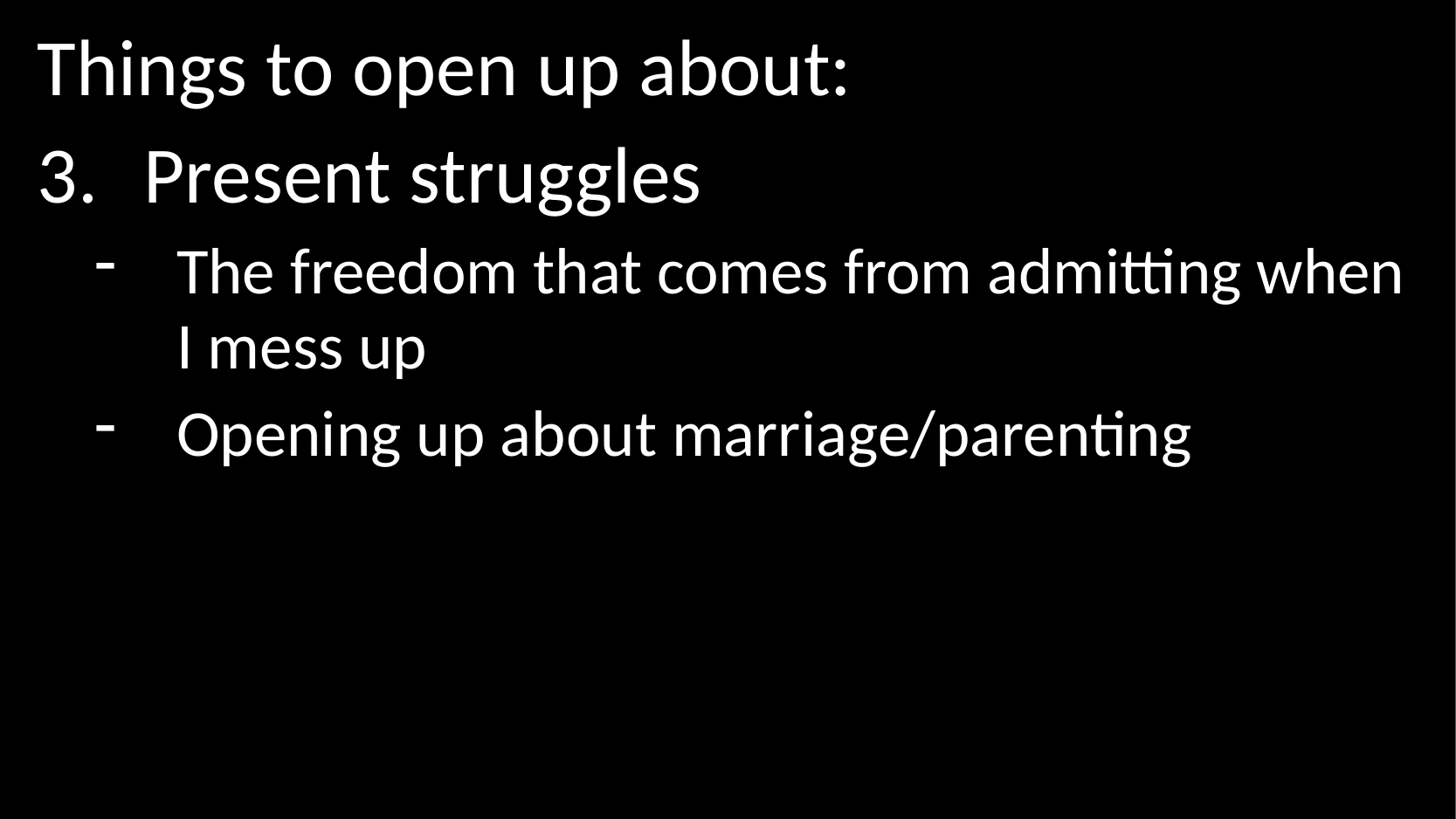

Things to open up about:
Present struggles
The freedom that comes from admitting when I mess up
Opening up about marriage/parenting